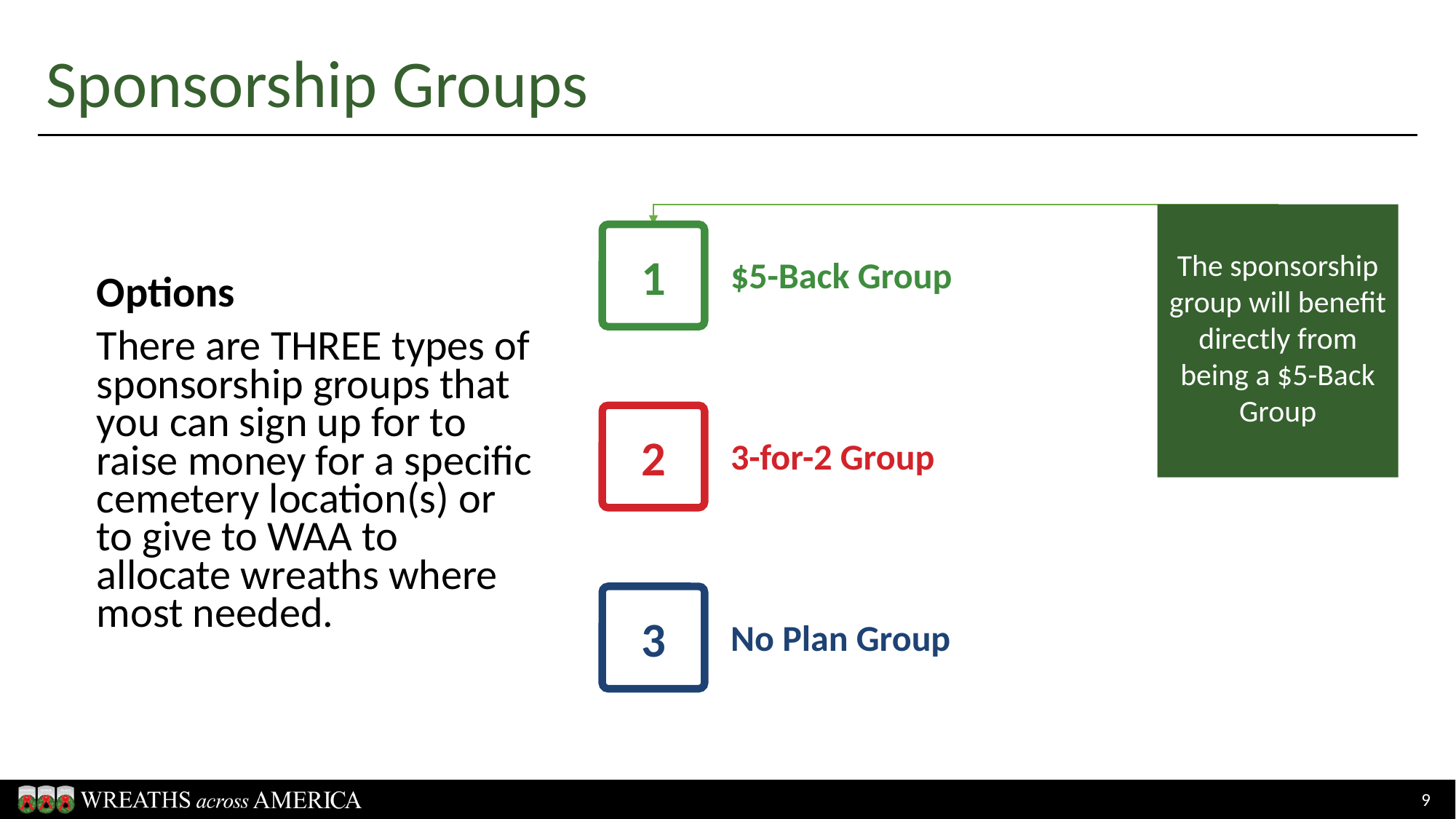

Sponsorship Groups
Sponsorship Groups

Options
There are THREE types of sponsorship groups that you can sign up for to raise money for a specific cemetery location(s) or to give to WAA to allocate wreaths where most needed.

The sponsorship group will benefit directly from being a $5-Back Group

1
$5-Back Group
2
3-for-2 Group
3
No Plan Group
9